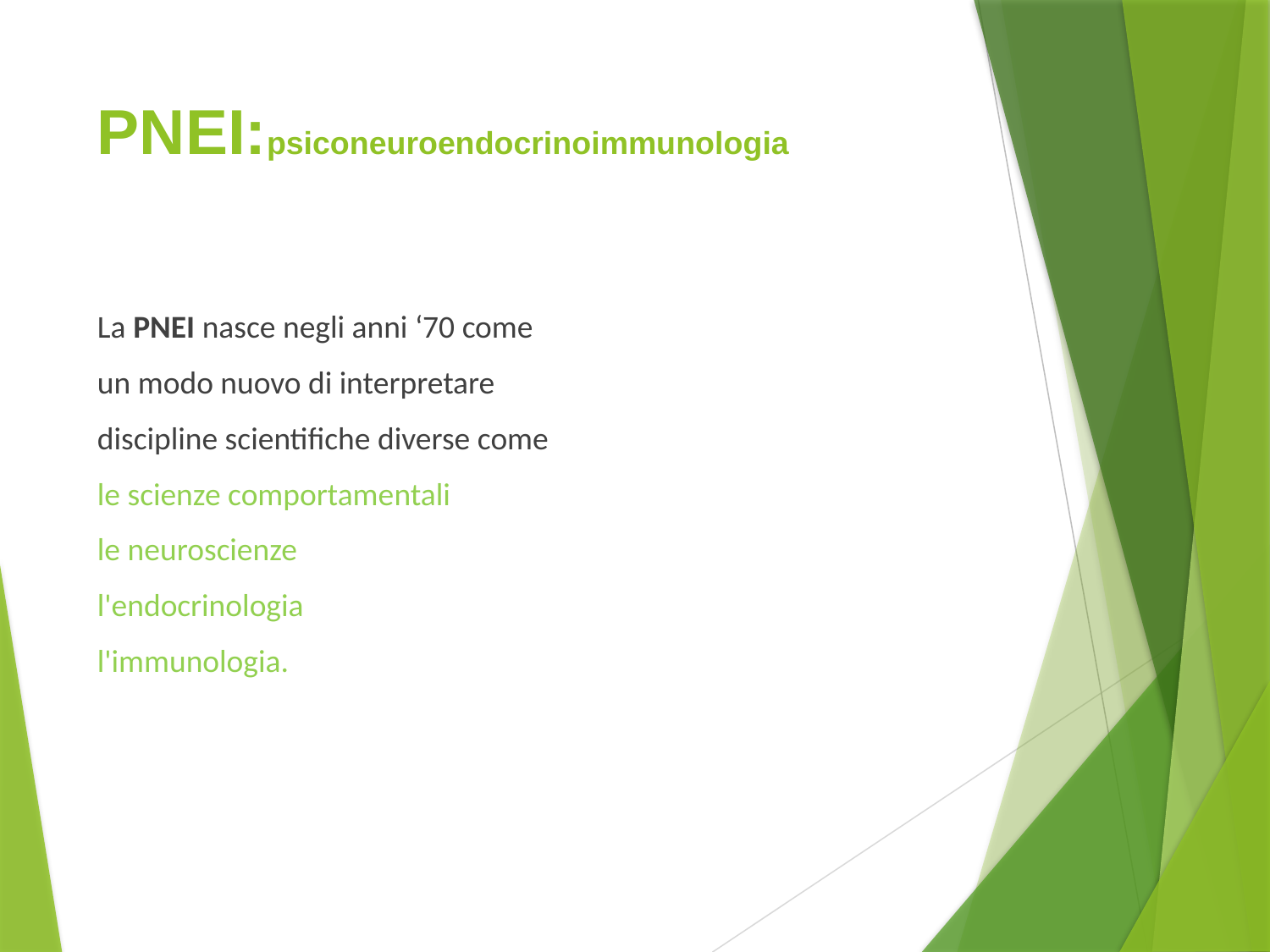

# PNEI:psiconeuroendocrinoimmunologia
La PNEI nasce negli anni ‘70 come
un modo nuovo di interpretare
discipline scientifiche diverse come
le scienze comportamentali
le neuroscienze
l'endocrinologia
l'immunologia.